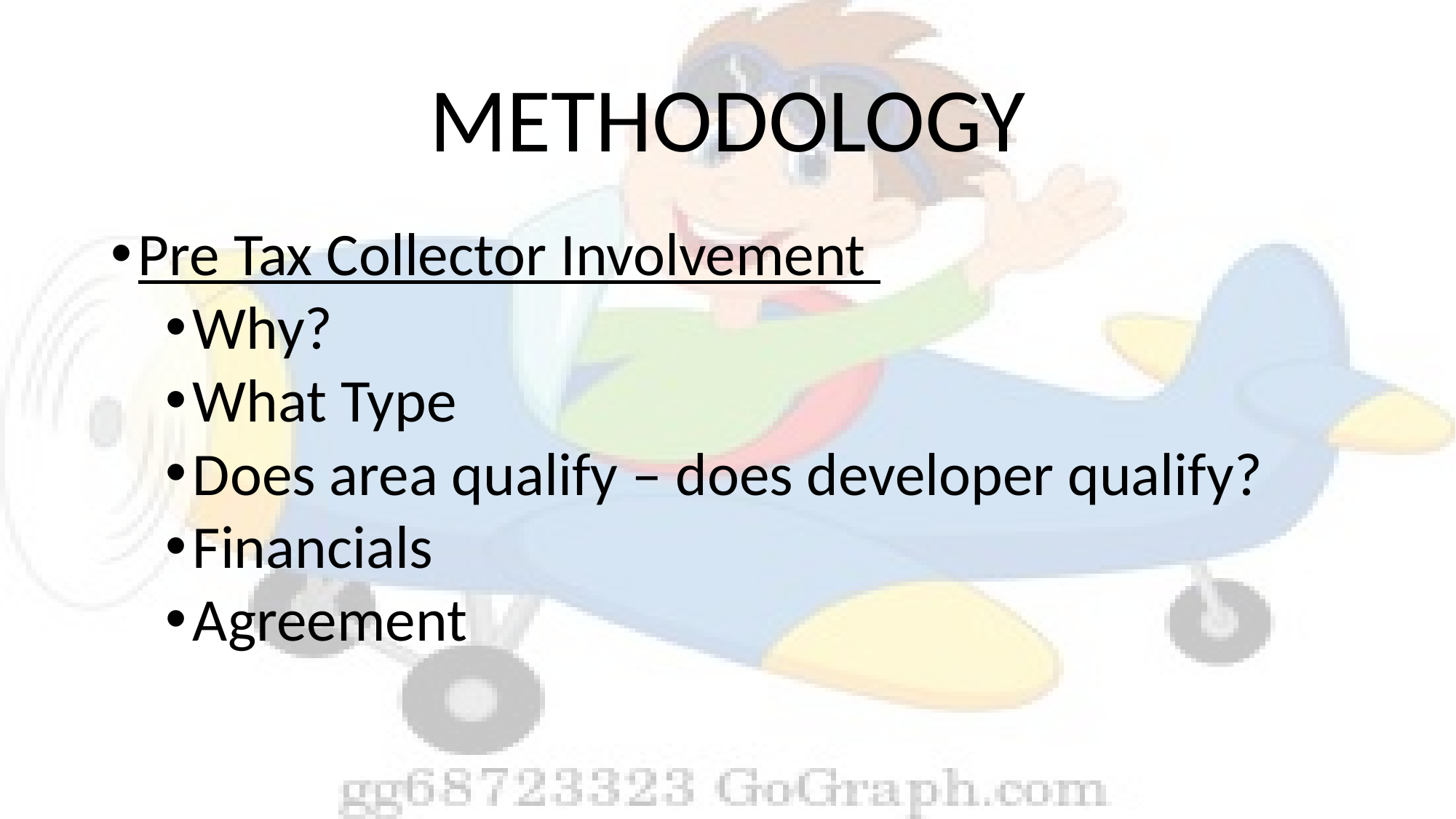

# METHODOLOGY
Pre Tax Collector Involvement
Why?
What Type
Does area qualify – does developer qualify?
Financials
Agreement